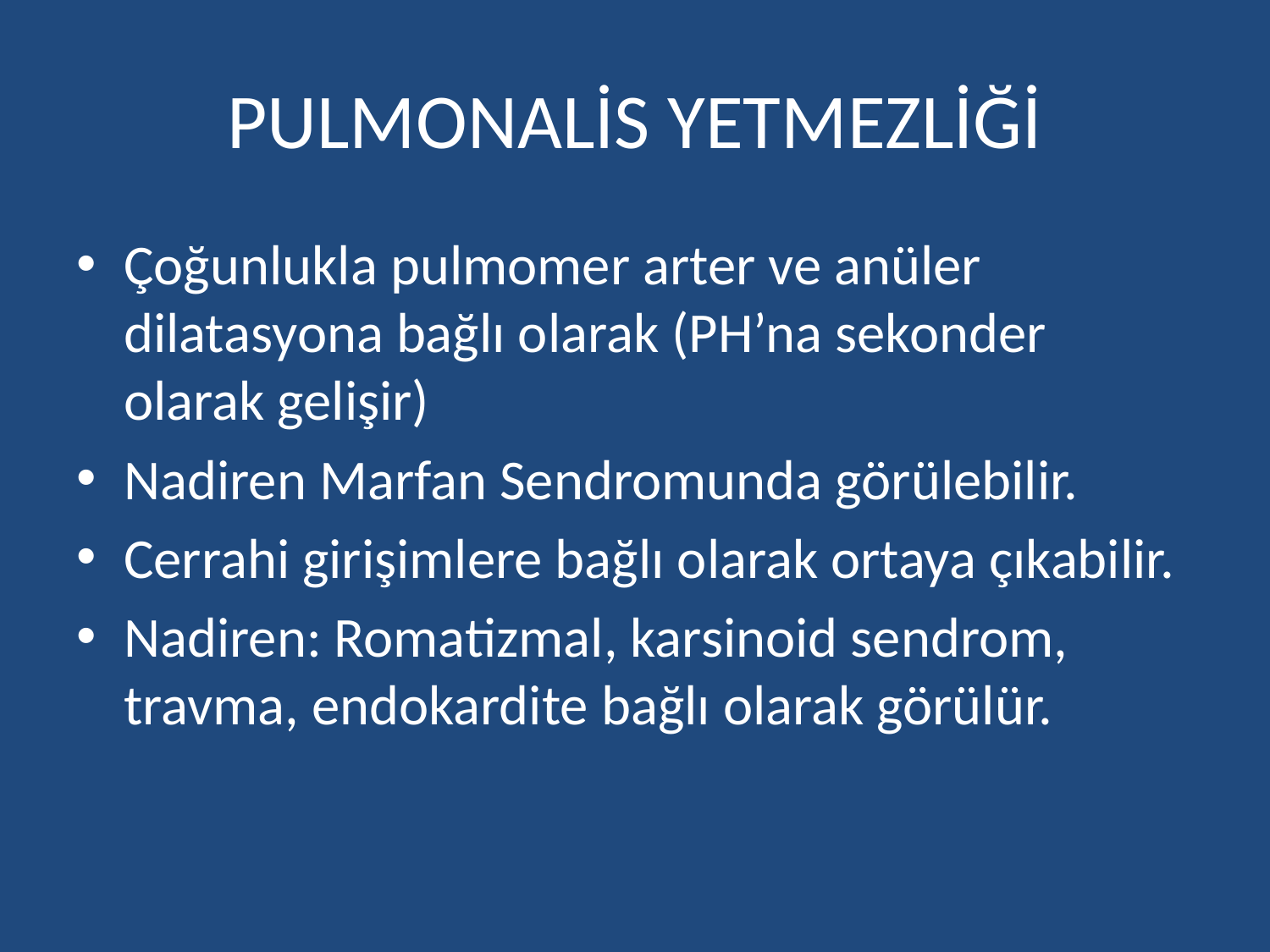

# PULMONALİS YETMEZLİĞİ
Çoğunlukla pulmomer arter ve anüler dilatasyona bağlı olarak (PH’na sekonder olarak gelişir)
Nadiren Marfan Sendromunda görülebilir.
Cerrahi girişimlere bağlı olarak ortaya çıkabilir.
Nadiren: Romatizmal, karsinoid sendrom, travma, endokardite bağlı olarak görülür.